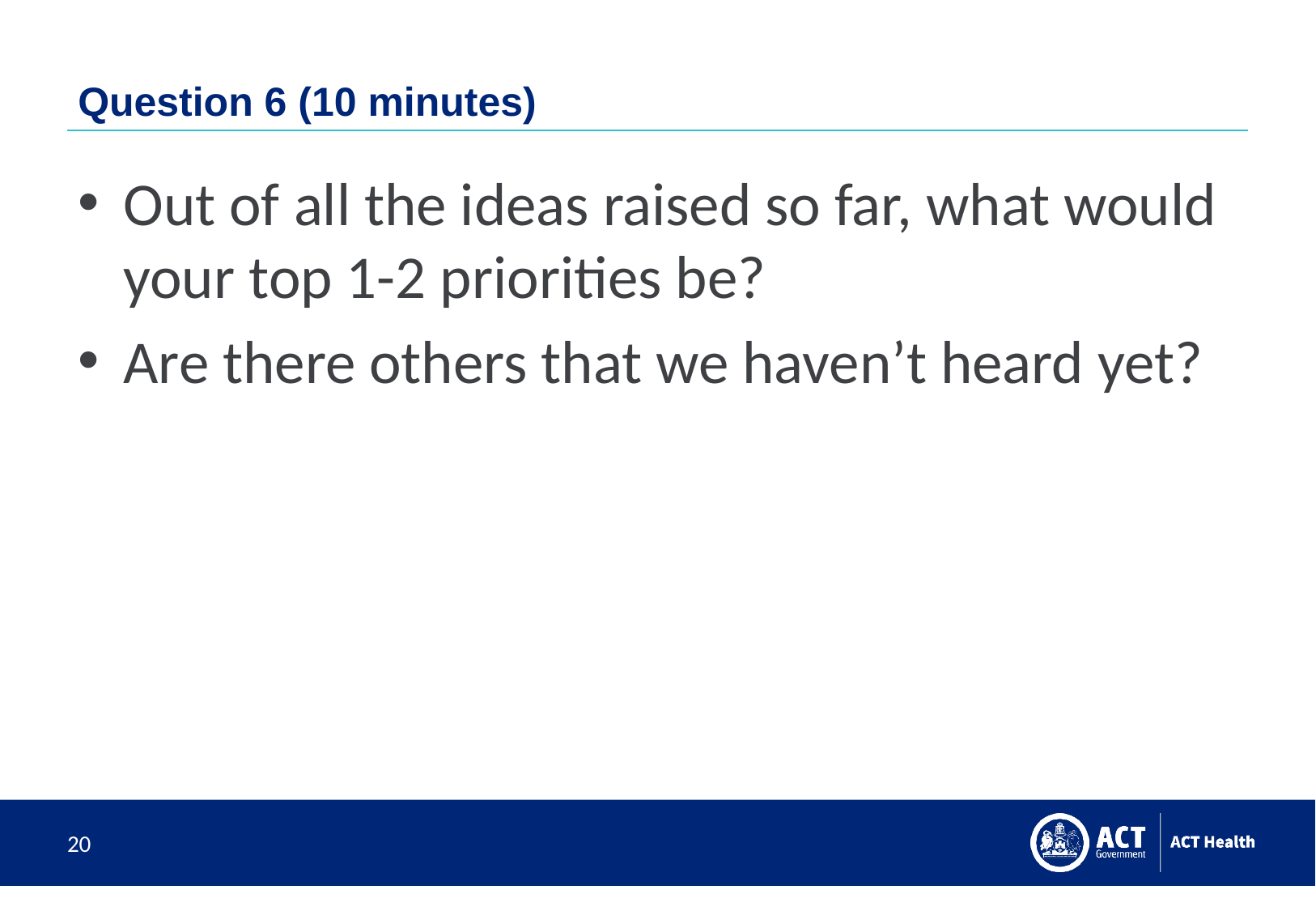

# Question 6 (10 minutes)
Out of all the ideas raised so far, what would your top 1-2 priorities be?
Are there others that we haven’t heard yet?
20